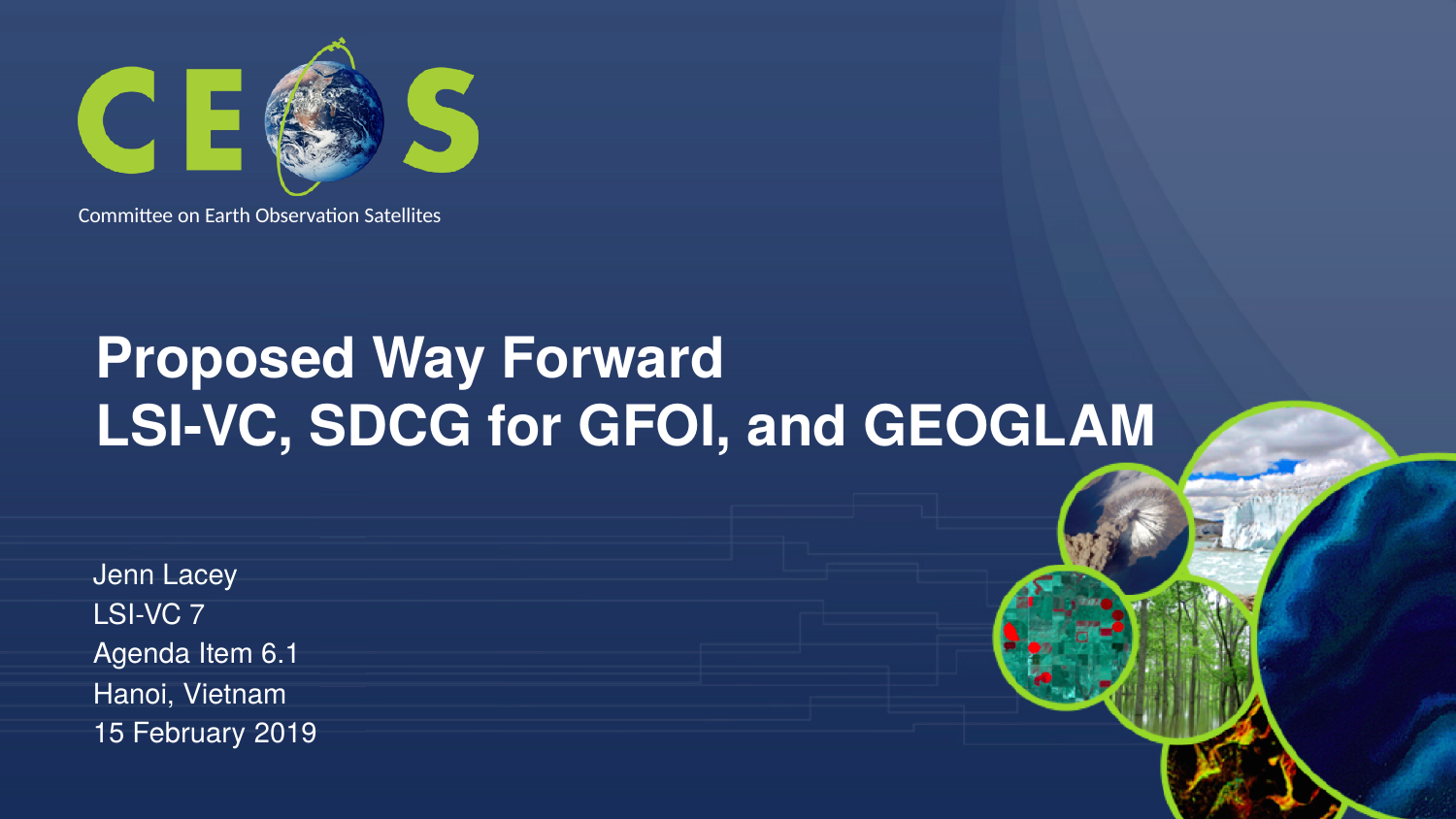

# Proposed Way Forward LSI-VC, SDCG for GFOI, and GEOGLAM
Jenn Lacey
LSI-VC 7
Agenda Item 6.1
Hanoi, Vietnam
15 February 2019